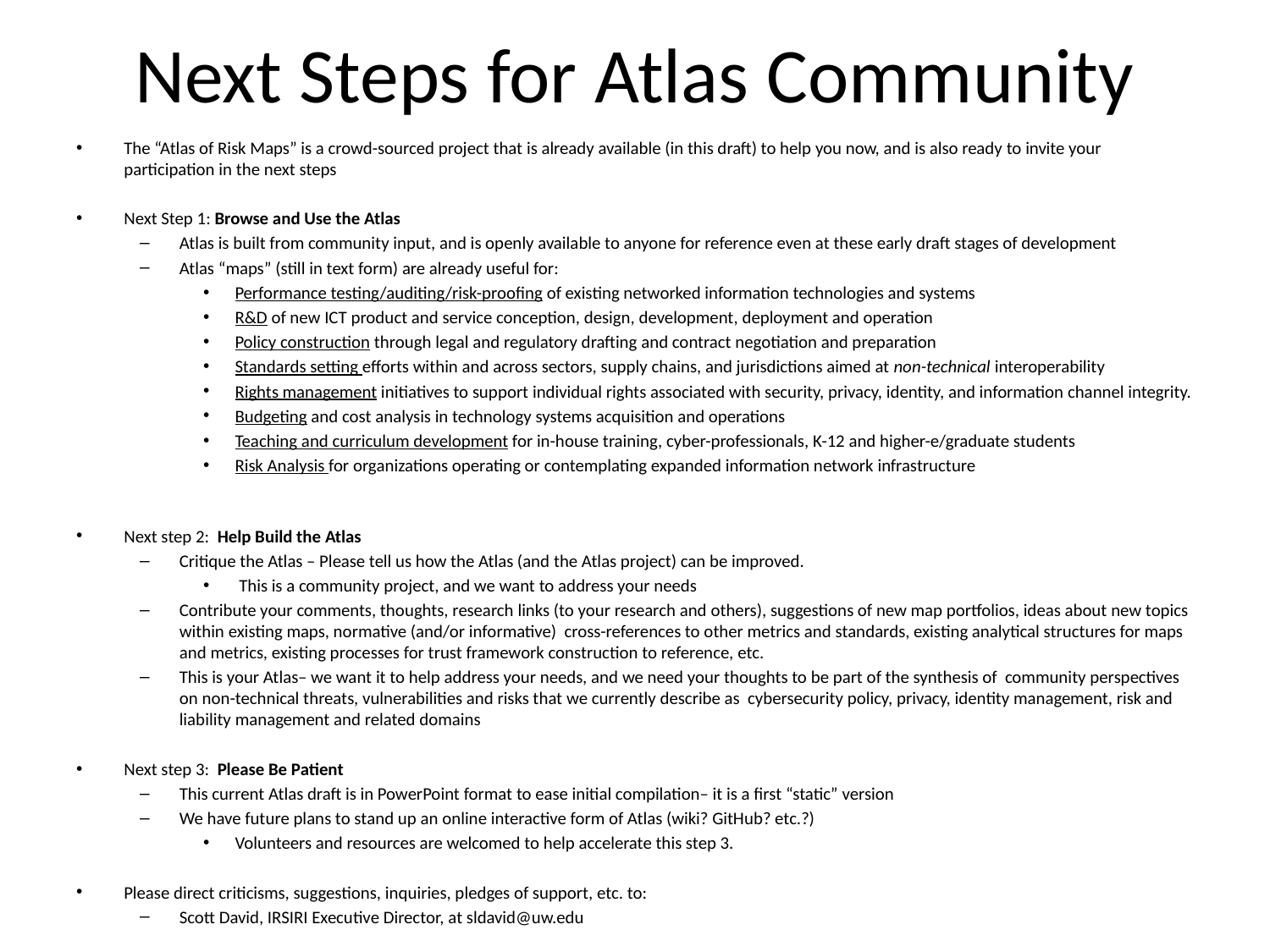

# Next Steps for Atlas Community
The “Atlas of Risk Maps” is a crowd-sourced project that is already available (in this draft) to help you now, and is also ready to invite your participation in the next steps

Next Step 1: Browse and Use the Atlas
Atlas is built from community input, and is openly available to anyone for reference even at these early draft stages of development
Atlas “maps” (still in text form) are already useful for:
Performance testing/auditing/risk-proofing of existing networked information technologies and systems
R&D of new ICT product and service conception, design, development, deployment and operation
Policy construction through legal and regulatory drafting and contract negotiation and preparation
Standards setting efforts within and across sectors, supply chains, and jurisdictions aimed at non-technical interoperability
Rights management initiatives to support individual rights associated with security, privacy, identity, and information channel integrity.
Budgeting and cost analysis in technology systems acquisition and operations
Teaching and curriculum development for in-house training, cyber-professionals, K-12 and higher-e/graduate students
Risk Analysis for organizations operating or contemplating expanded information network infrastructure

Next step 2:  Help Build the Atlas
Critique the Atlas – Please tell us how the Atlas (and the Atlas project) can be improved.
 This is a community project, and we want to address your needs
Contribute your comments, thoughts, research links (to your research and others), suggestions of new map portfolios, ideas about new topics within existing maps, normative (and/or informative)  cross-references to other metrics and standards, existing analytical structures for maps and metrics, existing processes for trust framework construction to reference, etc.
This is your Atlas– we want it to help address your needs, and we need your thoughts to be part of the synthesis of  community perspectives on non-technical threats, vulnerabilities and risks that we currently describe as  cybersecurity policy, privacy, identity management, risk and liability management and related domains

Next step 3:  Please Be Patient
This current Atlas draft is in PowerPoint format to ease initial compilation– it is a first “static” version
We have future plans to stand up an online interactive form of Atlas (wiki? GitHub? etc.?)
Volunteers and resources are welcomed to help accelerate this step 3.

Please direct criticisms, suggestions, inquiries, pledges of support, etc. to:
Scott David, IRSIRI Executive Director, at sldavid@uw.edu